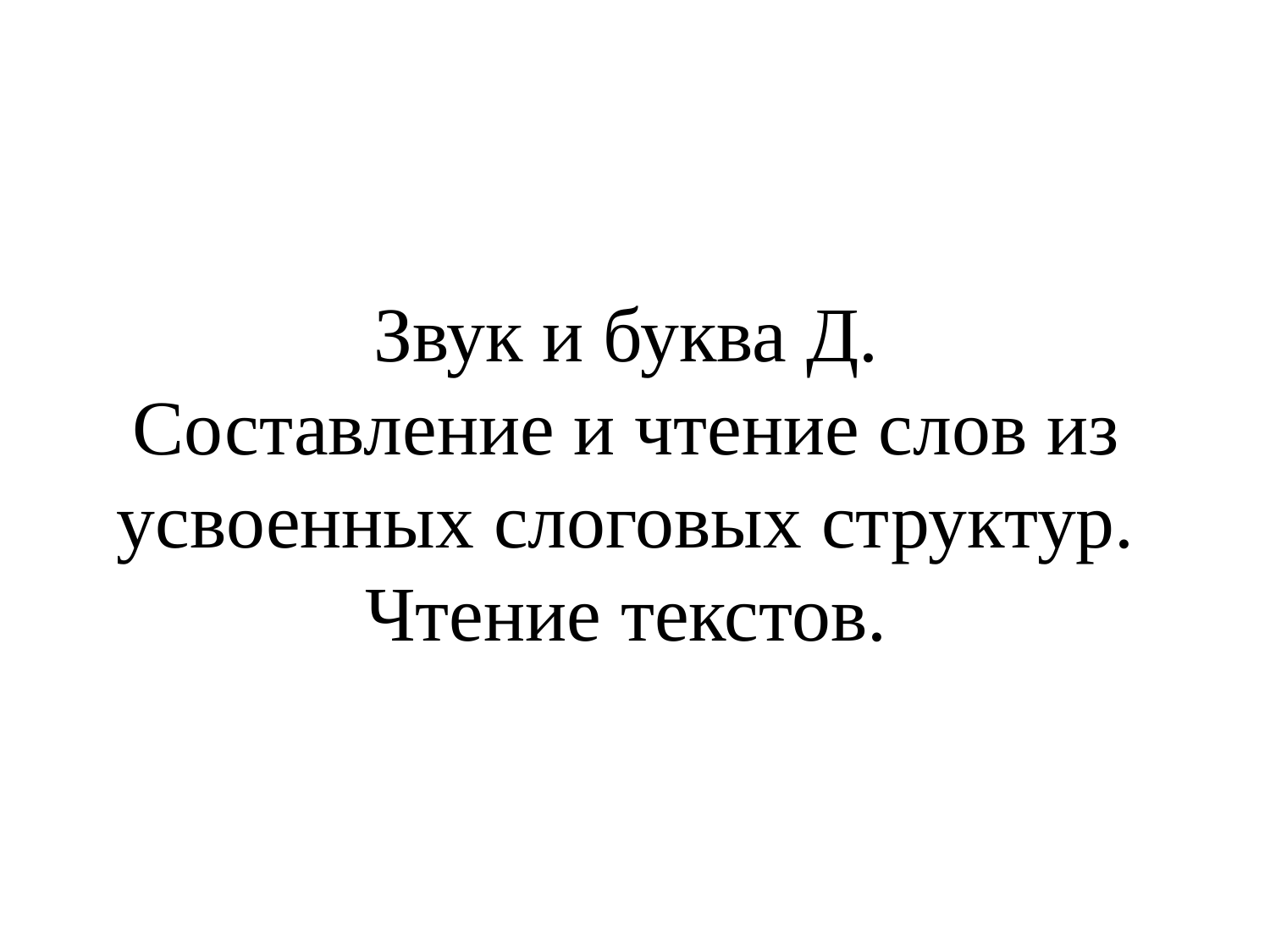

# Звук и буква Д. Составление и чтение слов из усвоенных слоговых структур. Чтение текстов.